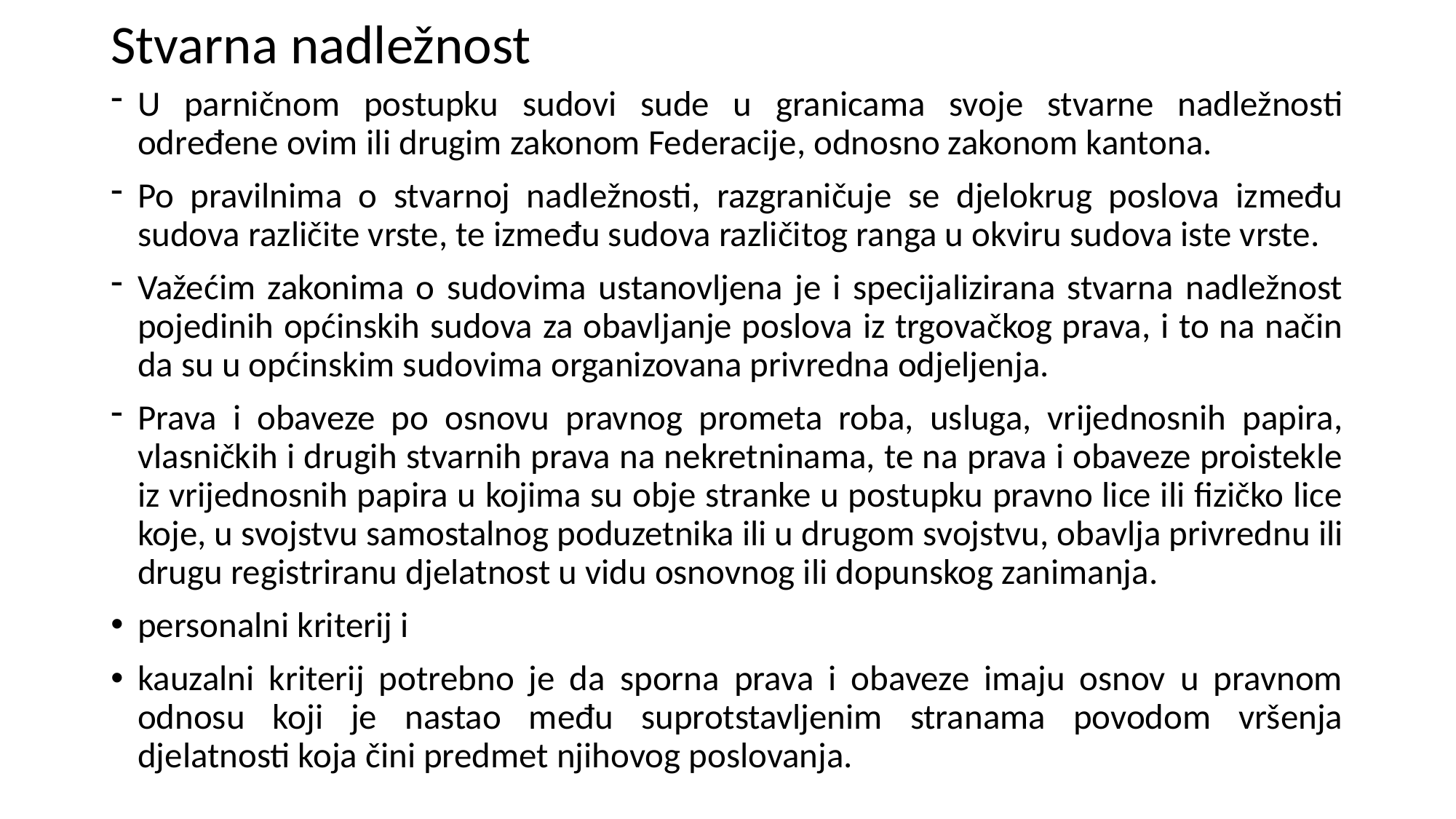

# Stvarna nadležnost
U parničnom postupku sudovi sude u granicama svoje stvarne nadležnosti određene ovim ili drugim zakonom Federacije, odnosno zakonom kantona.
Po pravilnima o stvarnoj nadležnosti, razgraničuje se djelokrug poslova između sudova različite vrste, te između sudova različitog ranga u okviru sudova iste vrste.
Važećim zakonima o sudovima ustanovljena je i specijalizirana stvarna nadležnost pojedinih općinskih sudova za obavljanje poslova iz trgovačkog prava, i to na način da su u općinskim sudovima organizovana privredna odjeljenja.
Prava i obaveze po osnovu pravnog prometa roba, usluga, vrijednosnih papira, vlasničkih i drugih stvarnih prava na nekretninama, te na prava i obaveze proistekle iz vrijednosnih papira u kojima su obje stranke u postupku pravno lice ili fizičko lice koje, u svojstvu samostalnog poduzetnika ili u drugom svojstvu, obavlja privrednu ili drugu registriranu djelatnost u vidu osnovnog ili dopunskog zanimanja.
personalni kriterij i
kauzalni kriterij potrebno je da sporna prava i obaveze imaju osnov u pravnom odnosu koji je nastao među suprotstavljenim stranama povodom vršenja djelatnosti koja čini predmet njihovog poslovanja.